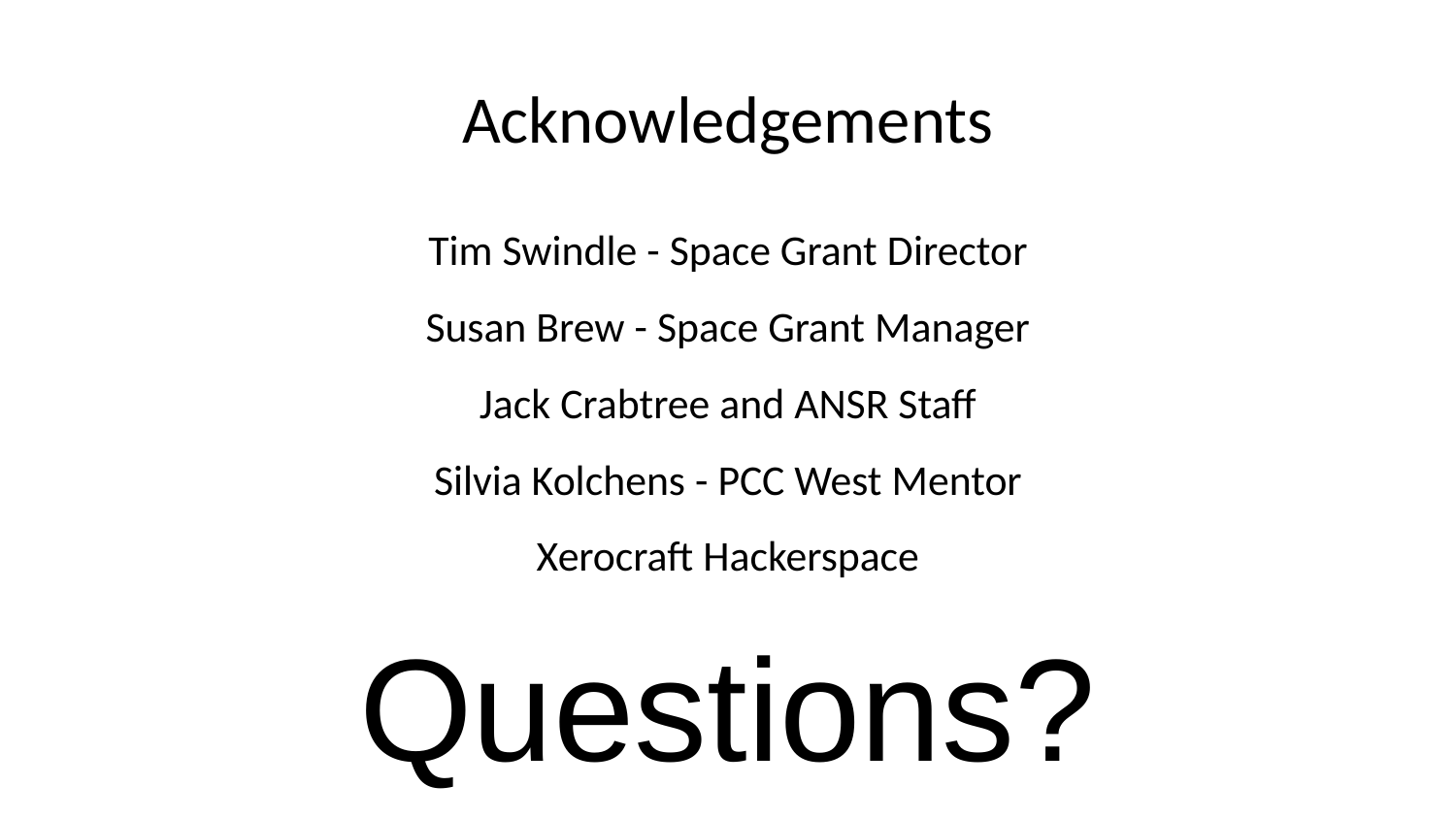

# Acknowledgements
Tim Swindle - Space Grant Director
Susan Brew - Space Grant Manager
Jack Crabtree and ANSR Staff
Silvia Kolchens - PCC West Mentor
Xerocraft Hackerspace

Questions?